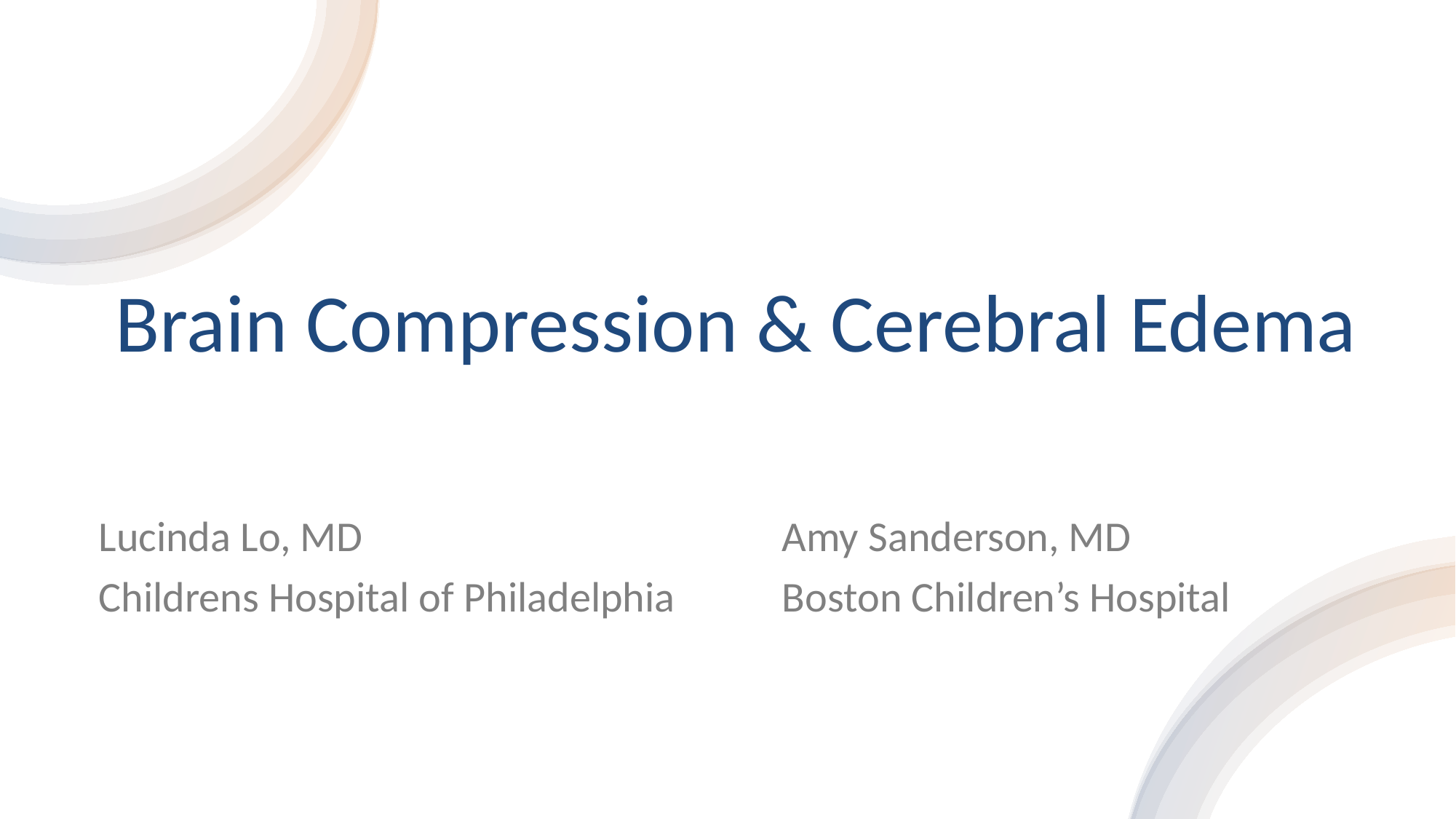

# Brain Compression & Cerebral Edema
Lucinda Lo, MD
Childrens Hospital of Philadelphia
Amy Sanderson, MD
Boston Children’s Hospital